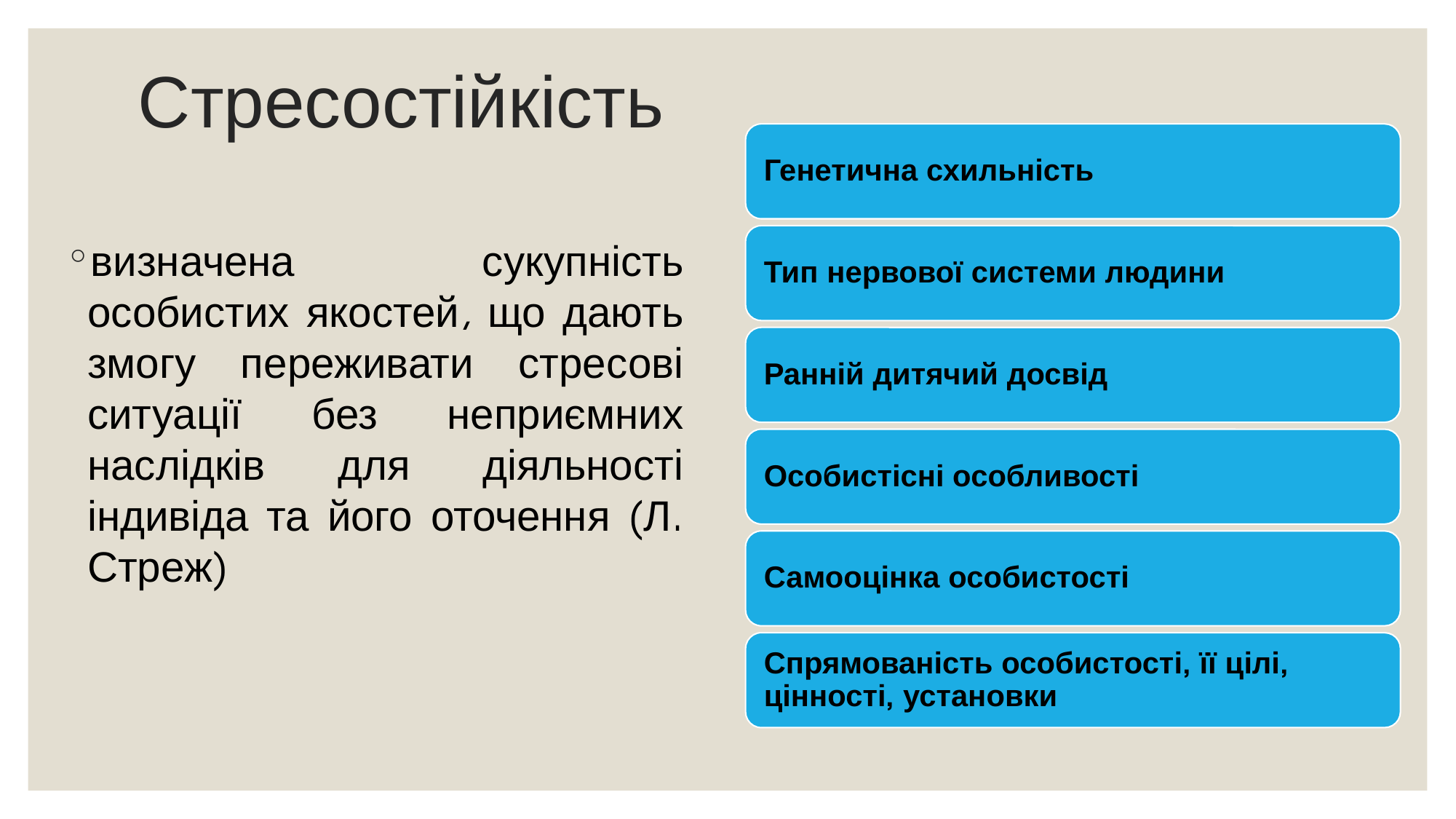

# Стресостійкість
Генетична схильність
Тип нервової системи людини
Ранній дитячий досвід
Особистісні особливості
Самооцінка особистості
Спрямованість особистості, її цілі, цінності, установки
визначена сукупність особистих якостей, що дають змогу переживати стресові ситуації без неприємних наслідків для діяльності індивіда та його оточення (Л. Стреж)